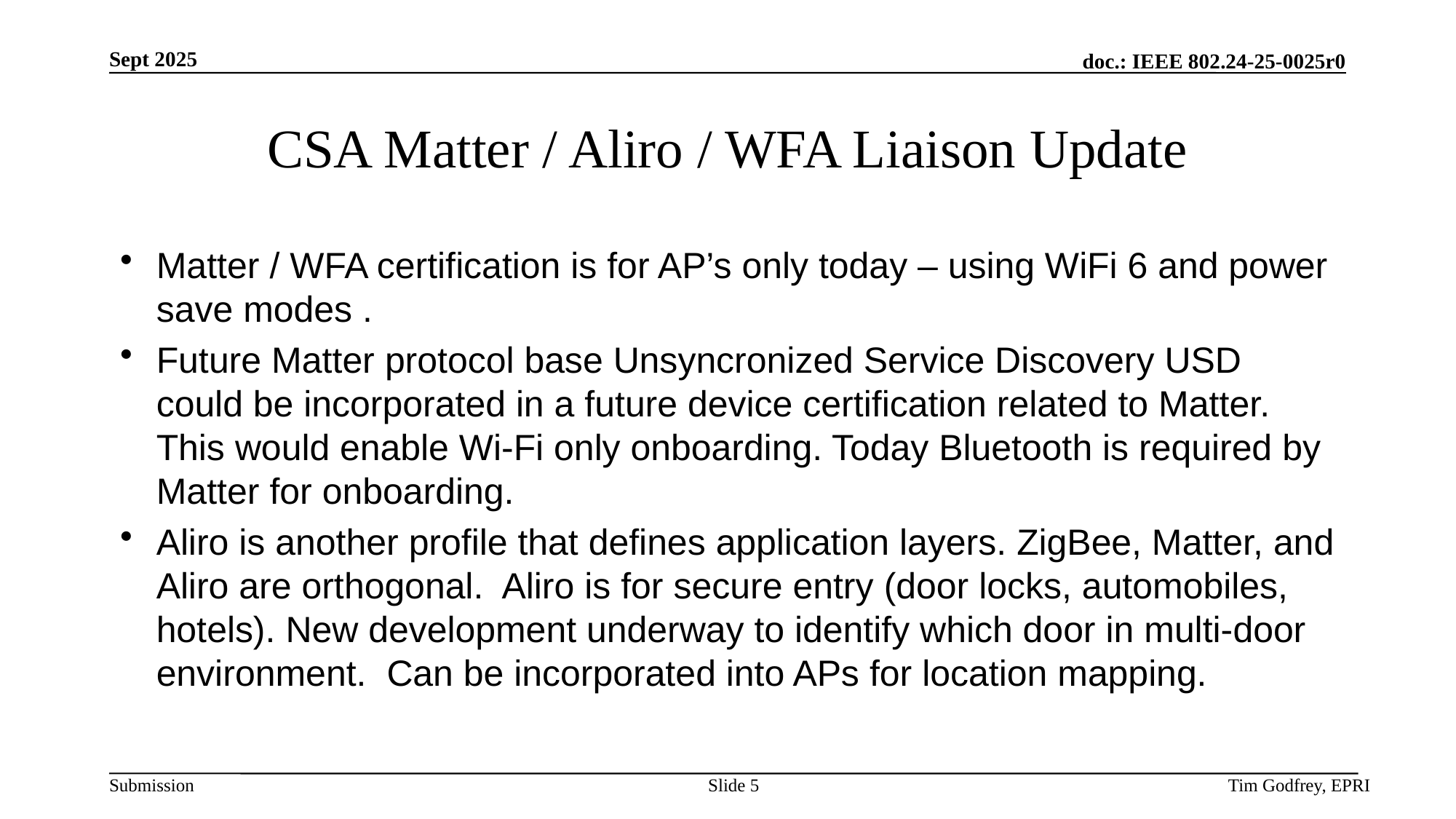

# CSA Matter / Aliro / WFA Liaison Update
Matter / WFA certification is for AP’s only today – using WiFi 6 and power save modes .
Future Matter protocol base Unsyncronized Service Discovery USD could be incorporated in a future device certification related to Matter. This would enable Wi-Fi only onboarding. Today Bluetooth is required by Matter for onboarding.
Aliro is another profile that defines application layers. ZigBee, Matter, and Aliro are orthogonal.  Aliro is for secure entry (door locks, automobiles, hotels). New development underway to identify which door in multi-door environment.  Can be incorporated into APs for location mapping.

Slide 5
Tim Godfrey, EPRI